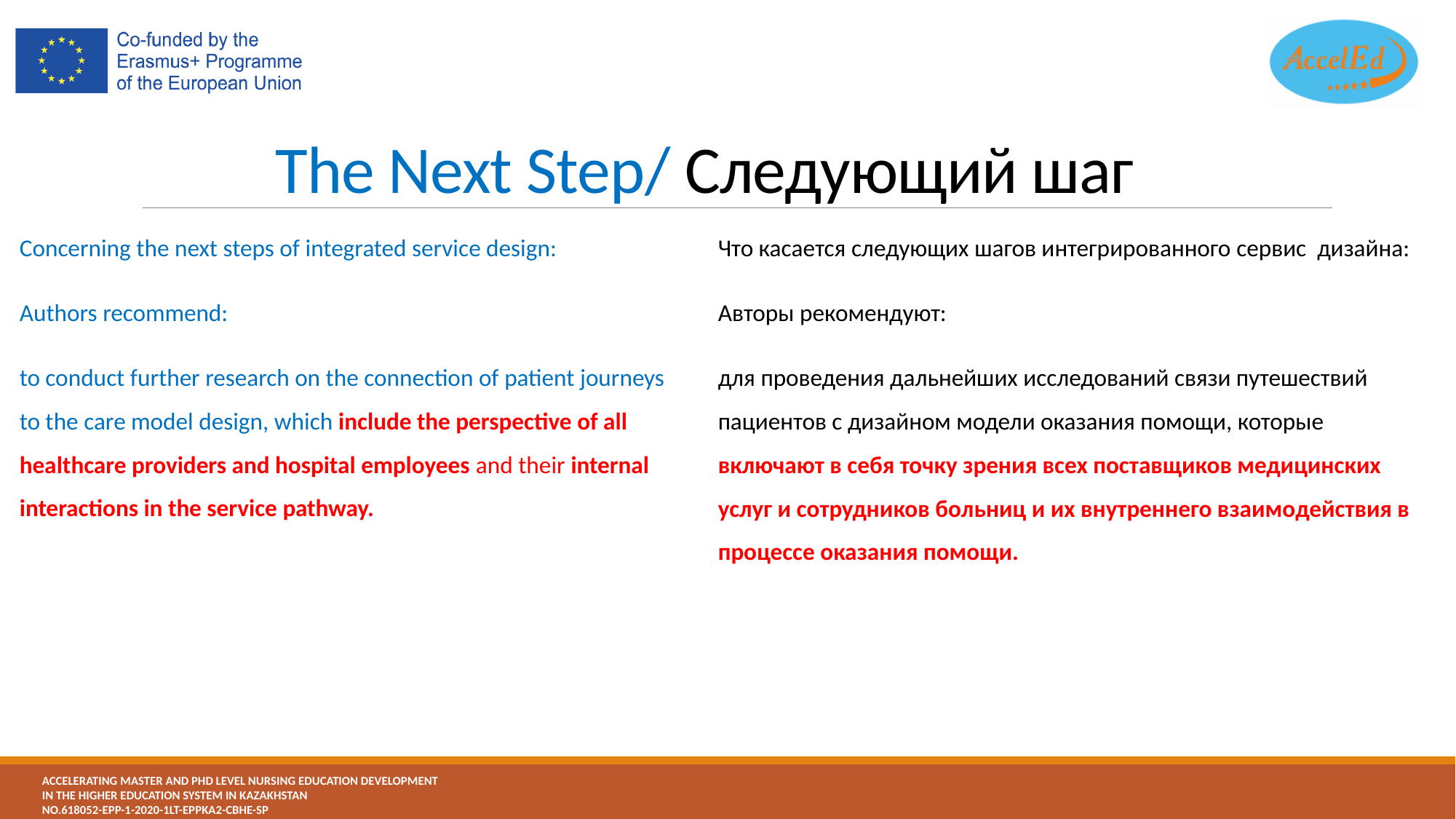

# The Next Step/ Следующий шаг
Что касается следующих шагов интегрированного сервис  дизайна:
Авторы рекомендуют:
для проведения дальнейших исследований связи путешествий  пациентов с дизайном модели оказания помощи, которые включают в себя точку зрения всех поставщиков медицинских услуг и сотрудников больниц и их внутреннего взаимодействия в процессе оказания помощи.
Concerning the next steps of integrated service design:
Authors recommend:
to conduct further research on the connection of patient journeys to the care model design, which include the perspective of all healthcare providers and hospital employees and their internal interactions in the service pathway.